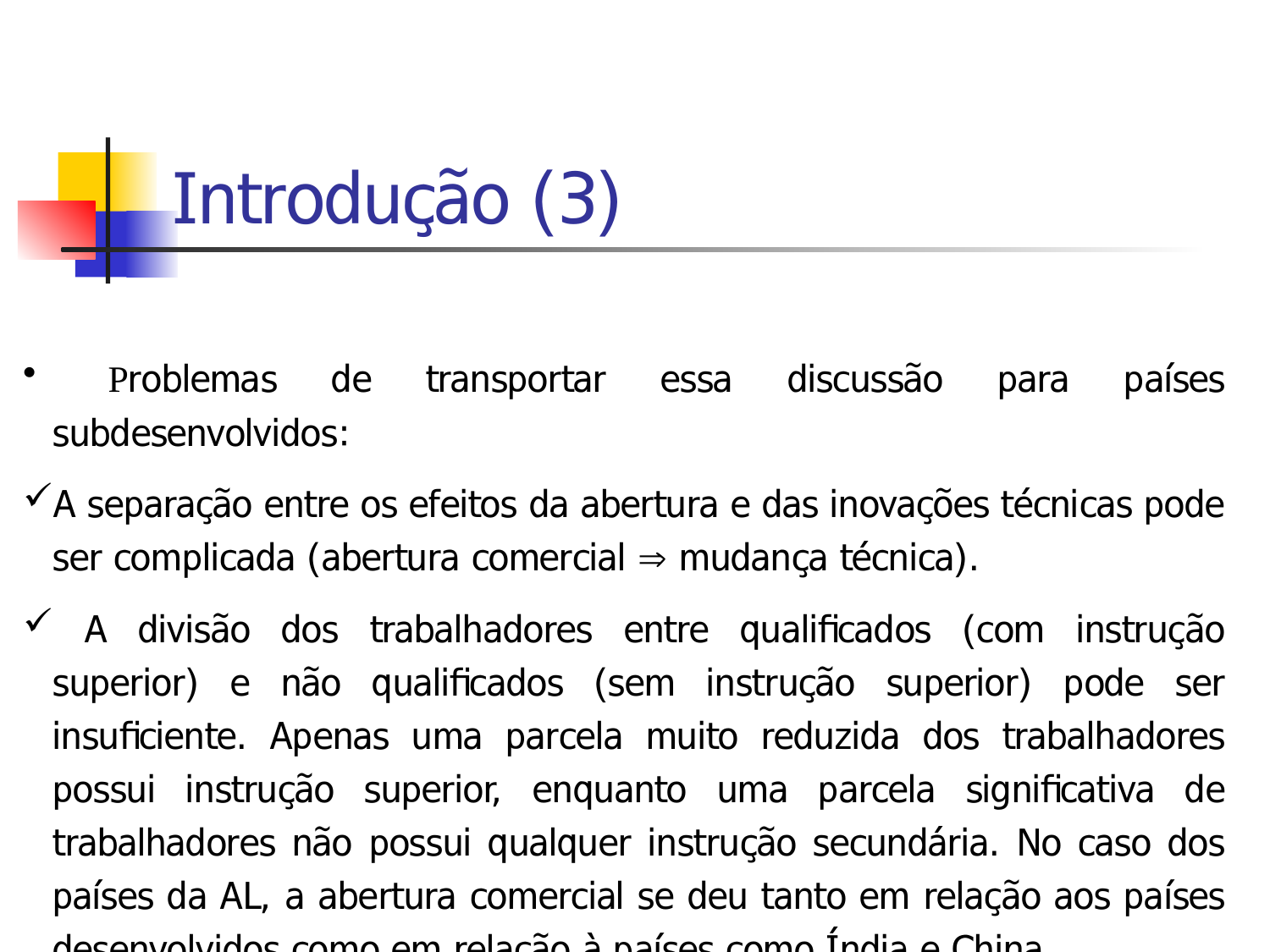

# Introdução (3)

 Problemas de transportar essa discussão para países subdesenvolvidos:
A separação entre os efeitos da abertura e das inovações técnicas pode ser complicada (abertura comercial ⇒ mudança técnica).
 A divisão dos trabalhadores entre qualificados (com instrução superior) e não qualificados (sem instrução superior) pode ser insuficiente. Apenas uma parcela muito reduzida dos trabalhadores possui instrução superior, enquanto uma parcela significativa de trabalhadores não possui qualquer instrução secundária. No caso dos países da AL, a abertura comercial se deu tanto em relação aos países desenvolvidos como em relação à países como Índia e China.